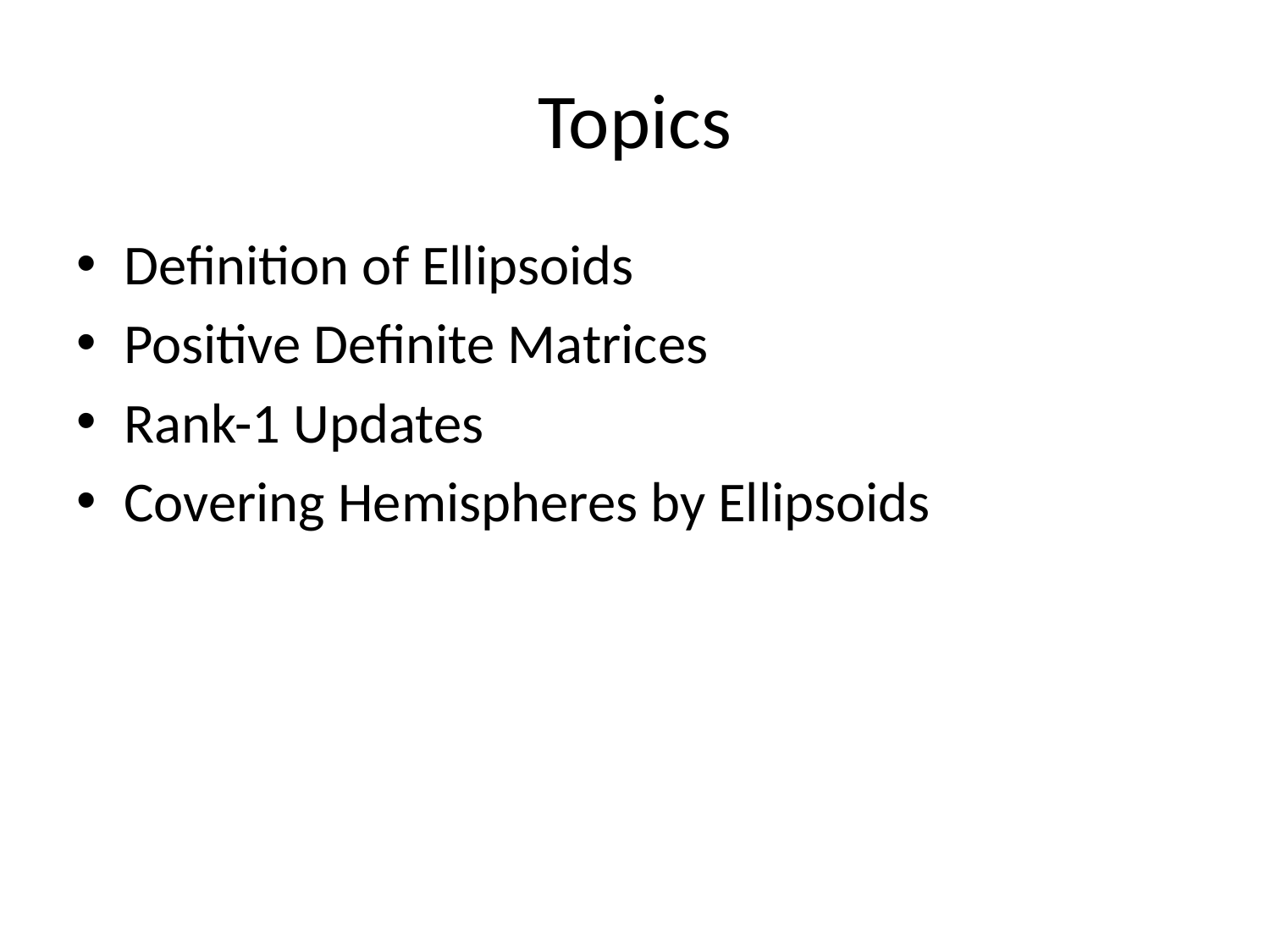

# Topics
Definition of Ellipsoids
Positive Definite Matrices
Rank-1 Updates
Covering Hemispheres by Ellipsoids